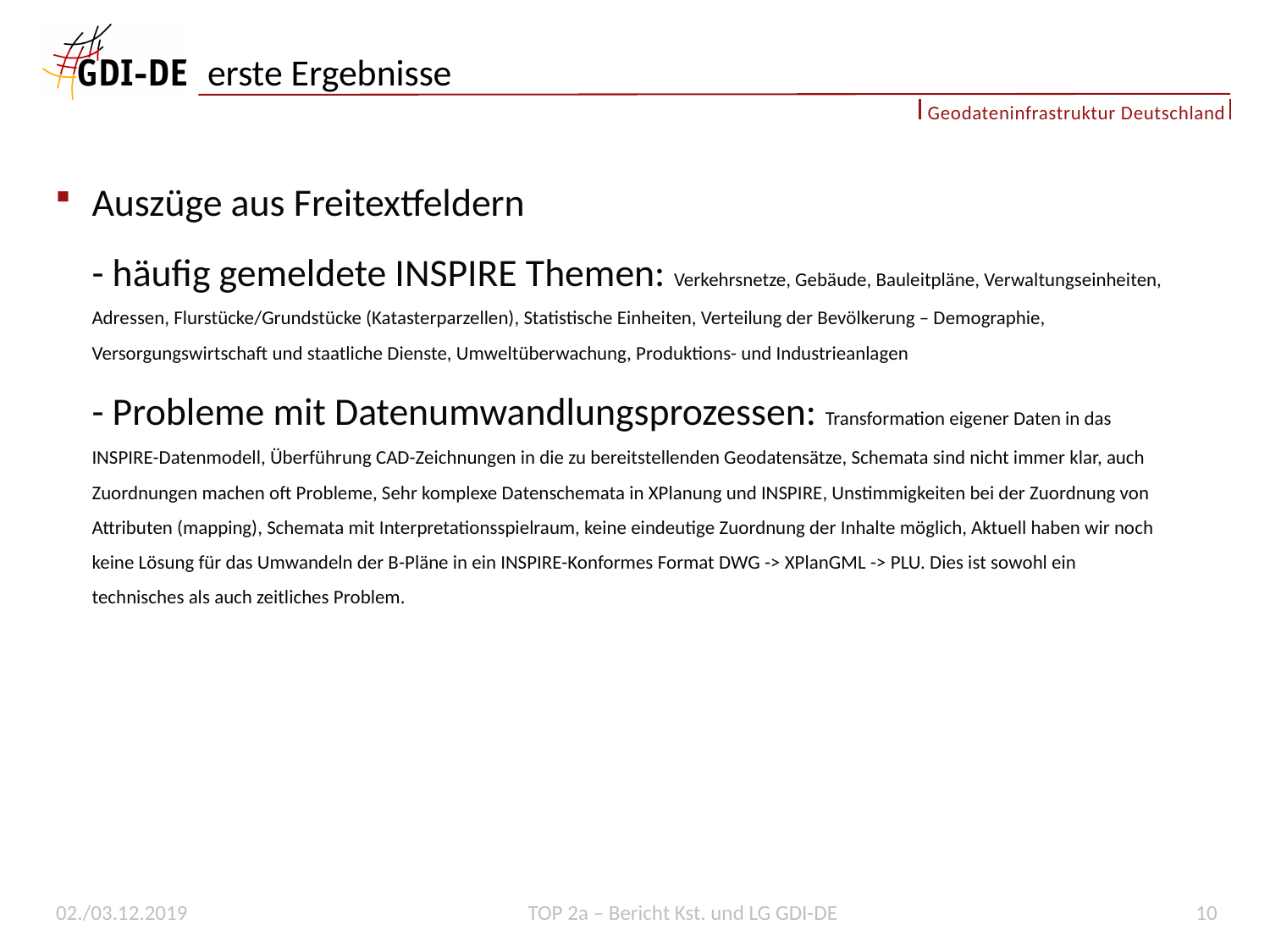

# erste Ergebnisse
Auszüge aus Freitextfeldern
- häufig gemeldete INSPIRE Themen: Verkehrsnetze, Gebäude, Bauleitpläne, Verwaltungseinheiten, Adressen, Flurstücke/Grundstücke (Katasterparzellen), Statistische Einheiten, Verteilung der Bevölkerung – Demographie, Versorgungswirtschaft und staatliche Dienste, Umweltüberwachung, Produktions- und Industrieanlagen
- Probleme mit Datenumwandlungsprozessen: Transformation eigener Daten in das INSPIRE-Datenmodell, Überführung CAD-Zeichnungen in die zu bereitstellenden Geodatensätze, Schemata sind nicht immer klar, auch Zuordnungen machen oft Probleme, Sehr komplexe Datenschemata in XPlanung und INSPIRE, Unstimmigkeiten bei der Zuordnung von Attributen (mapping), Schemata mit Interpretationsspielraum, keine eindeutige Zuordnung der Inhalte möglich, Aktuell haben wir noch keine Lösung für das Umwandeln der B-Pläne in ein INSPIRE-Konformes Format DWG -> XPlanGML -> PLU. Dies ist sowohl ein technisches als auch zeitliches Problem.
02./03.12.2019
10
TOP 2a – Bericht Kst. und LG GDI-DE